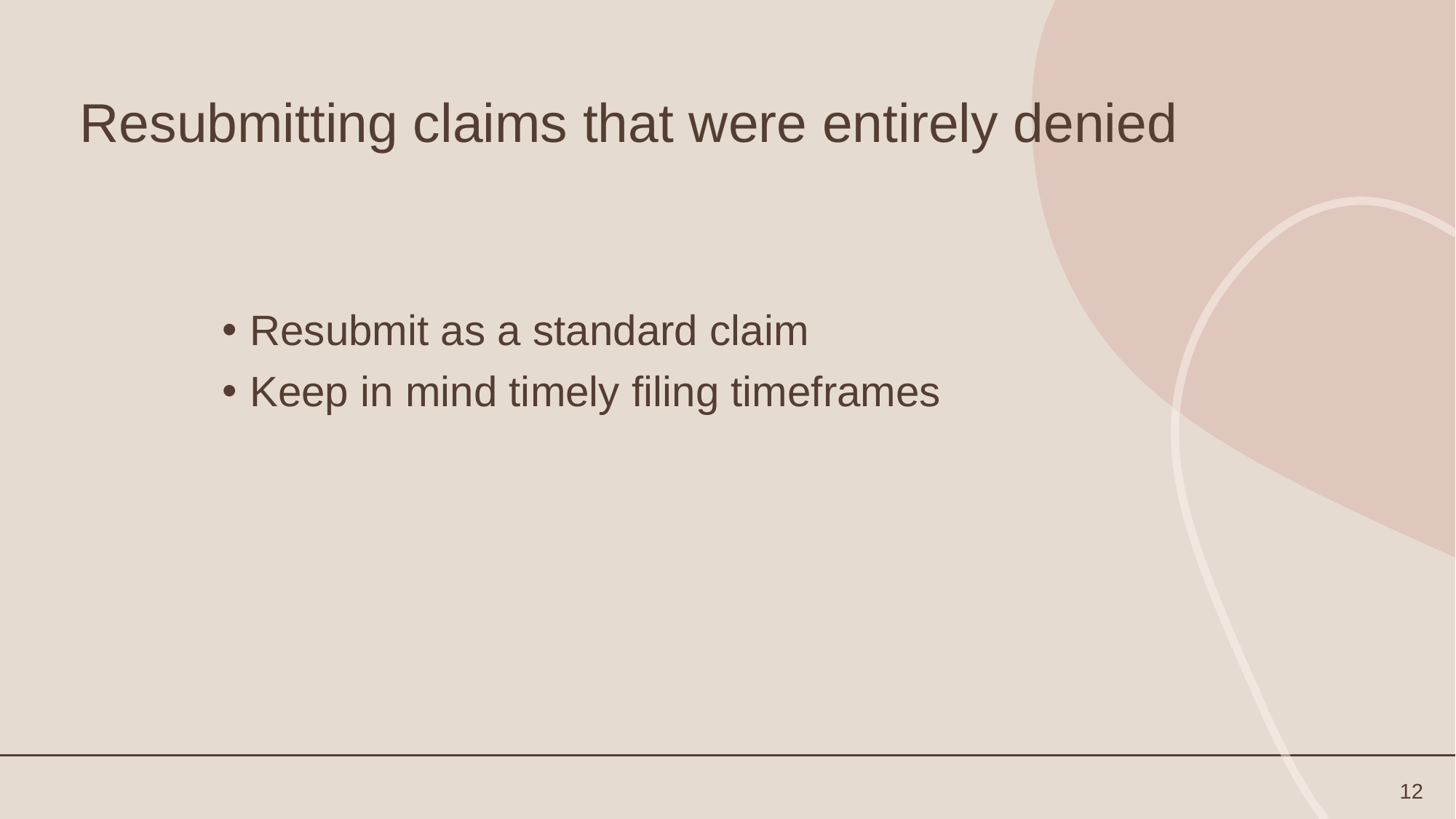

# Resubmitting claims that were entirely denied
Resubmit as a standard claim
Keep in mind timely filing timeframes
12